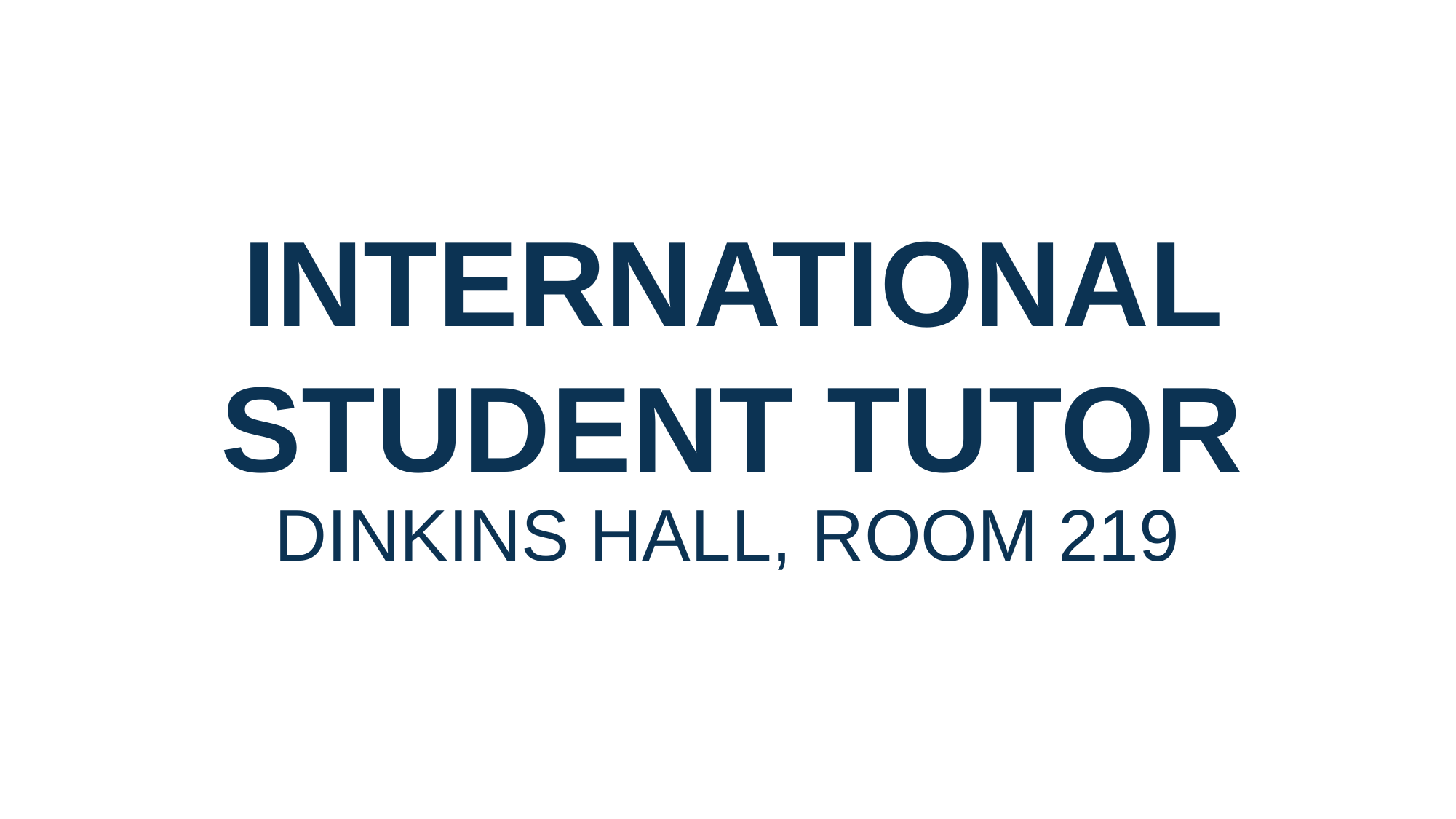

INTERNATIONAL STUDENT TUTOR
DINKINS HALL, ROOM 219